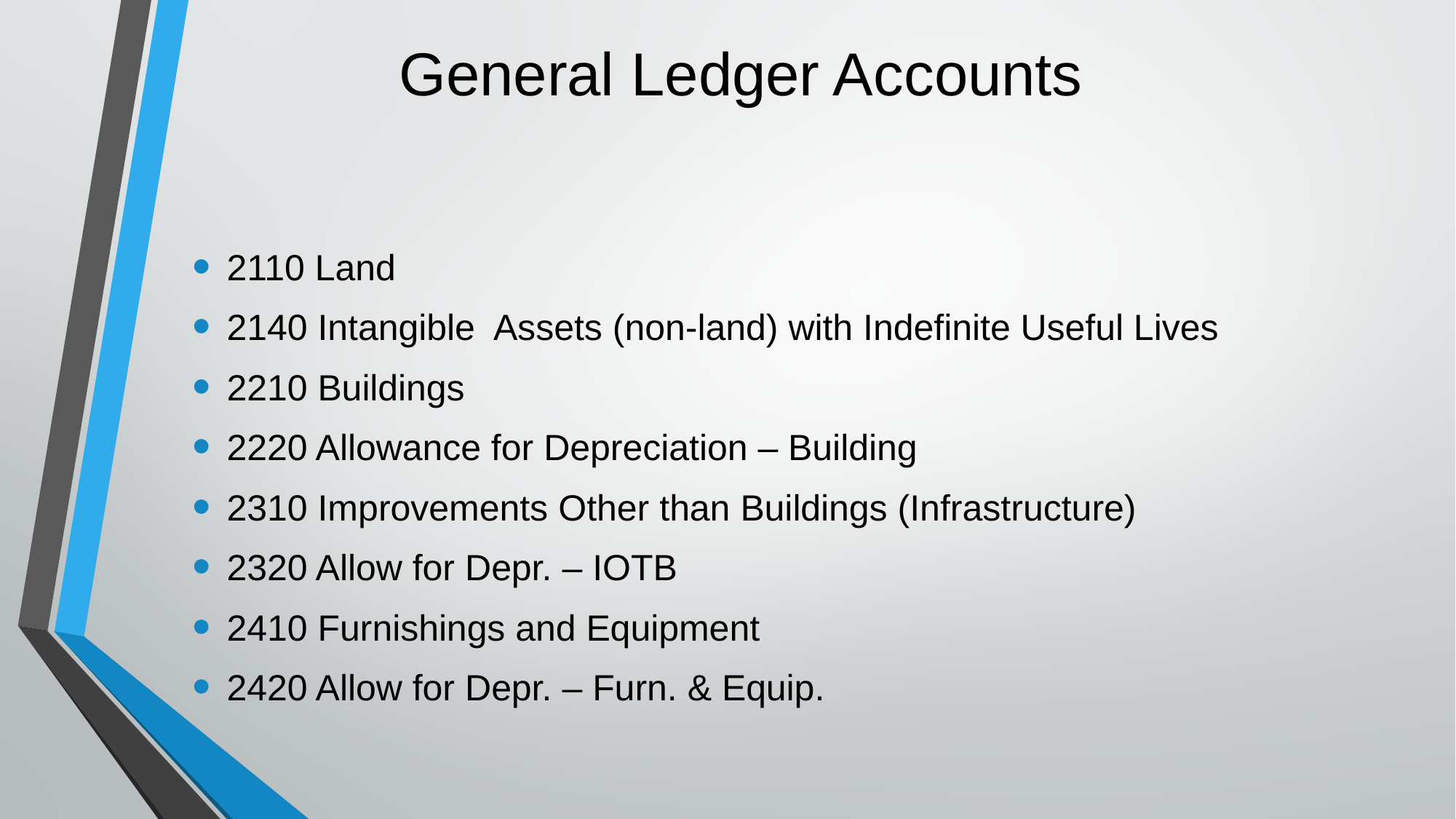

# General Ledger Accounts
2110 Land
2140 Intangible  Assets (non-land) with Indefinite Useful Lives
2210 Buildings
2220 Allowance for Depreciation – Building
2310 Improvements Other than Buildings (Infrastructure)
2320 Allow for Depr. – IOTB
2410 Furnishings and Equipment
2420 Allow for Depr. – Furn. & Equip.